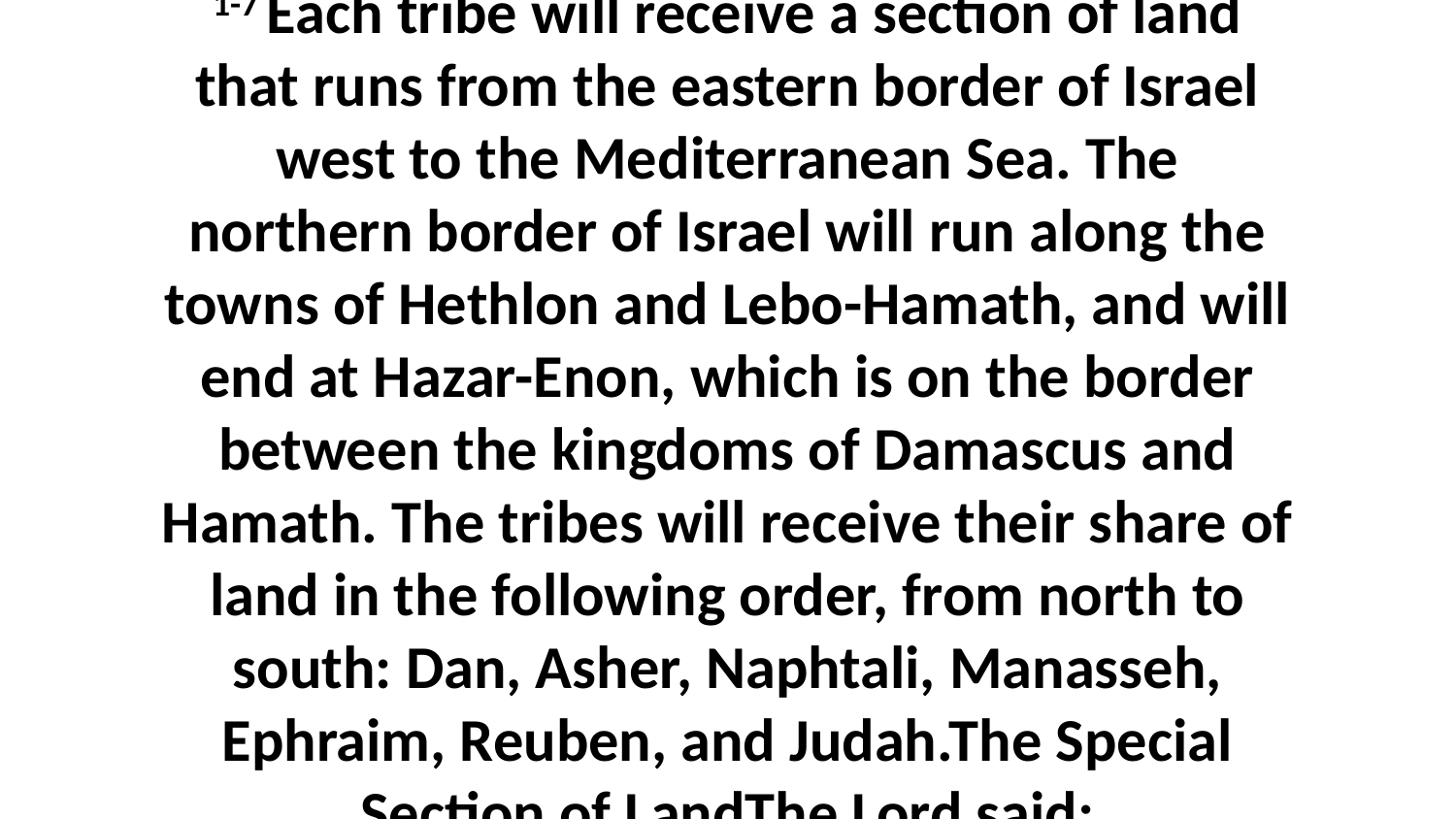

1-7 Each tribe will receive a section of land that runs from the eastern border of Israel west to the Mediterranean Sea. The northern border of Israel will run along the towns of Hethlon and Lebo-Hamath, and will end at Hazar-Enon, which is on the border between the kingdoms of Damascus and Hamath. The tribes will receive their share of land in the following order, from north to south: Dan, Asher, Naphtali, Manasseh, Ephraim, Reuben, and Judah.The Special Section of LandThe Lord said: